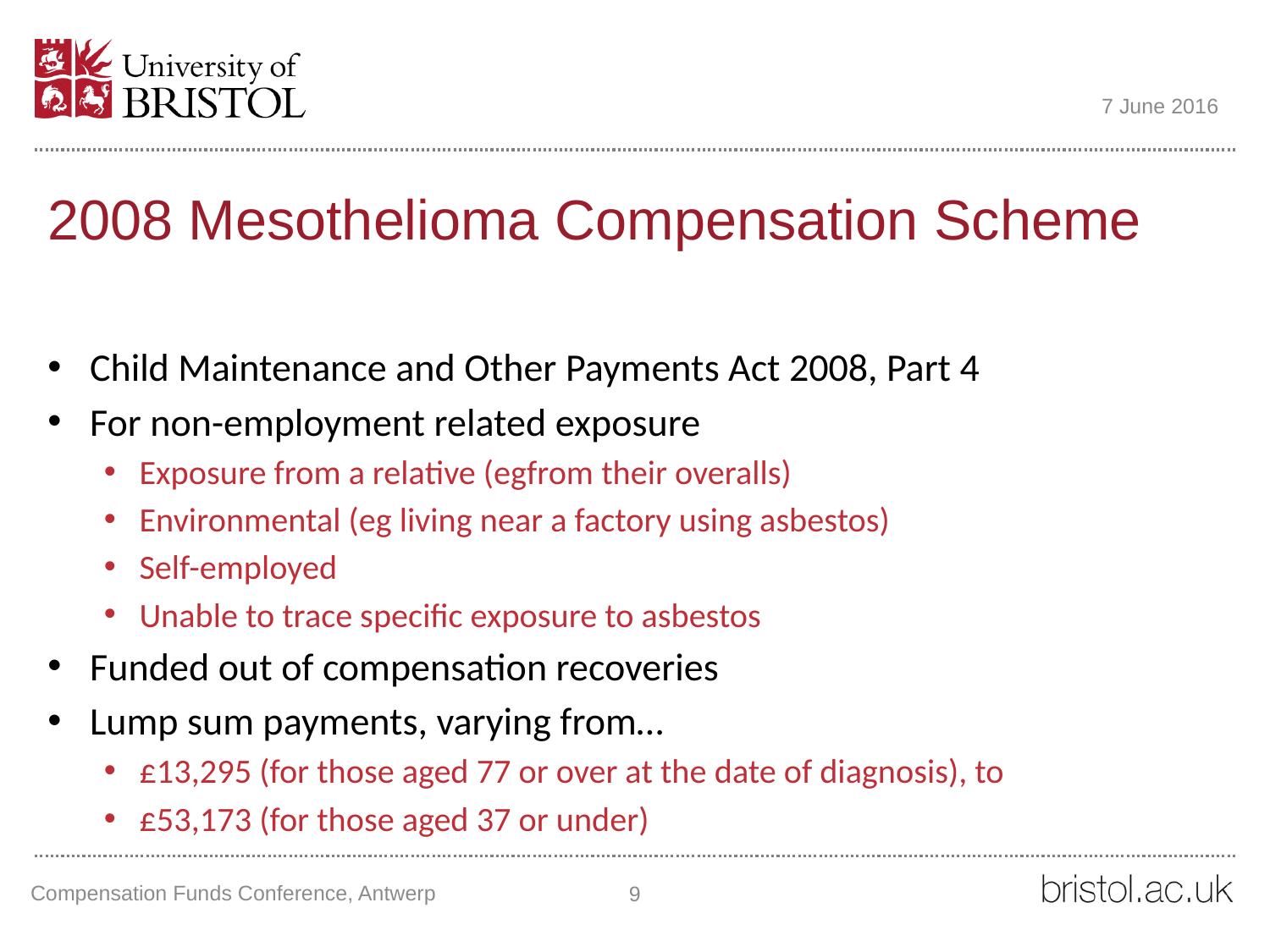

7 June 2016
# 2008 Mesothelioma Compensation Scheme
Child Maintenance and Other Payments Act 2008, Part 4
For non-employment related exposure
Exposure from a relative (egfrom their overalls)
Environmental (eg living near a factory using asbestos)
Self-employed
Unable to trace specific exposure to asbestos
Funded out of compensation recoveries
Lump sum payments, varying from…
£13,295 (for those aged 77 or over at the date of diagnosis), to
£53,173 (for those aged 37 or under)
Compensation Funds Conference, Antwerp
9